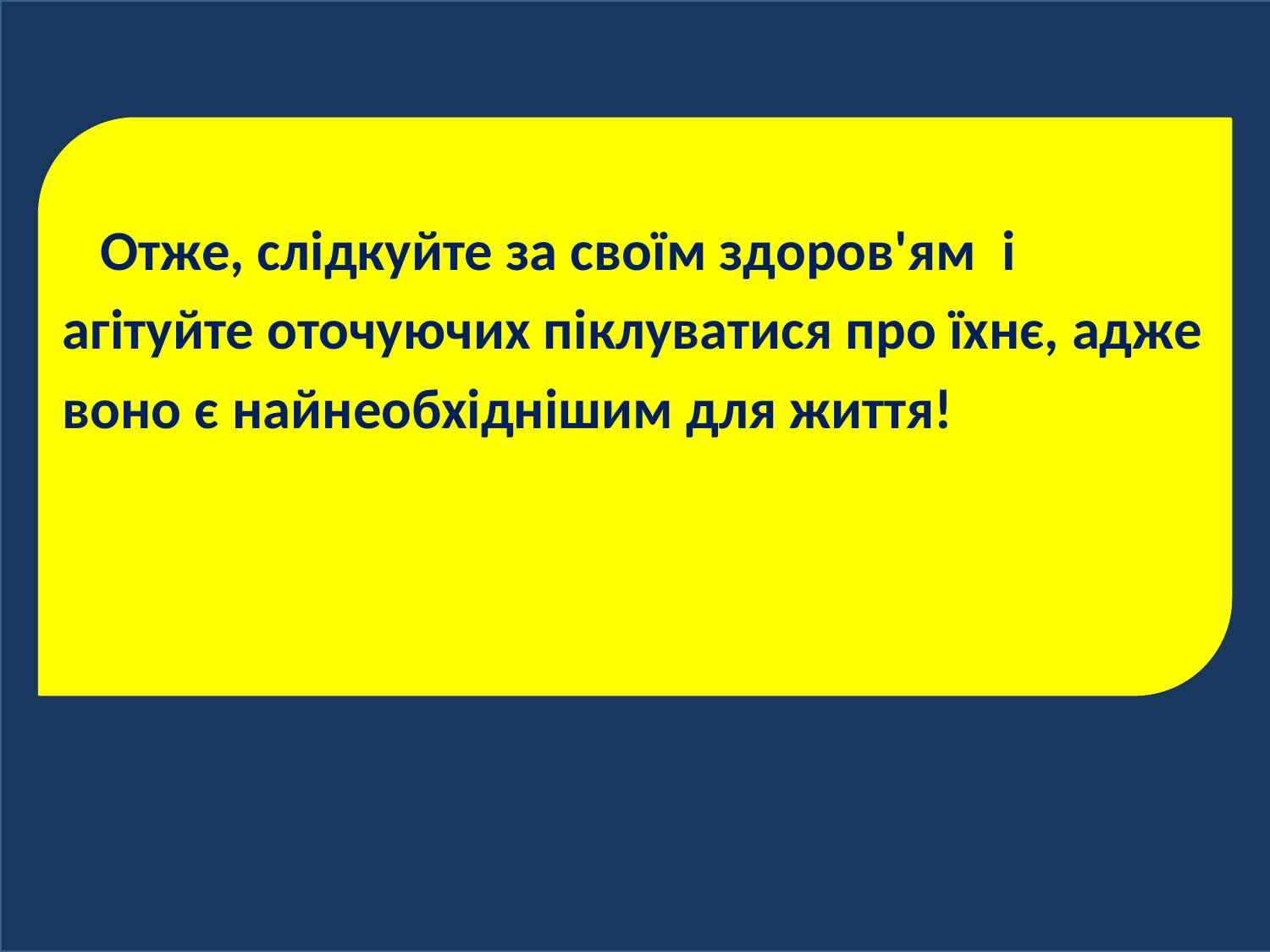

Отже, слідкуйте за своїм здоров'ям  і
агітуйте оточуючих піклуватися про їхнє, адже
воно є найнеобхіднішим для життя!